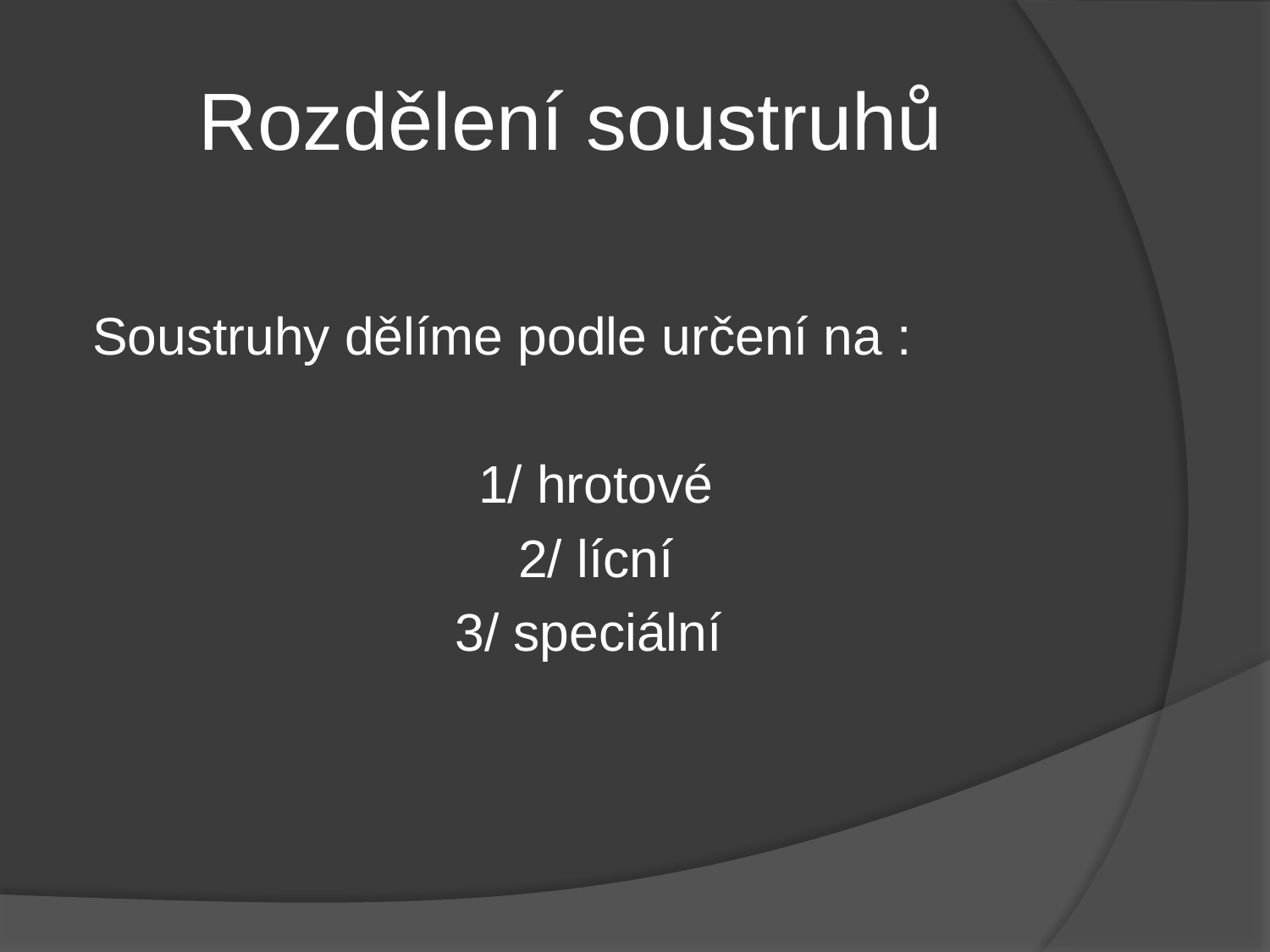

# Rozdělení soustruhů
Soustruhy dělíme podle určení na :

1/ hrotové
2/ lícní
3/ speciální